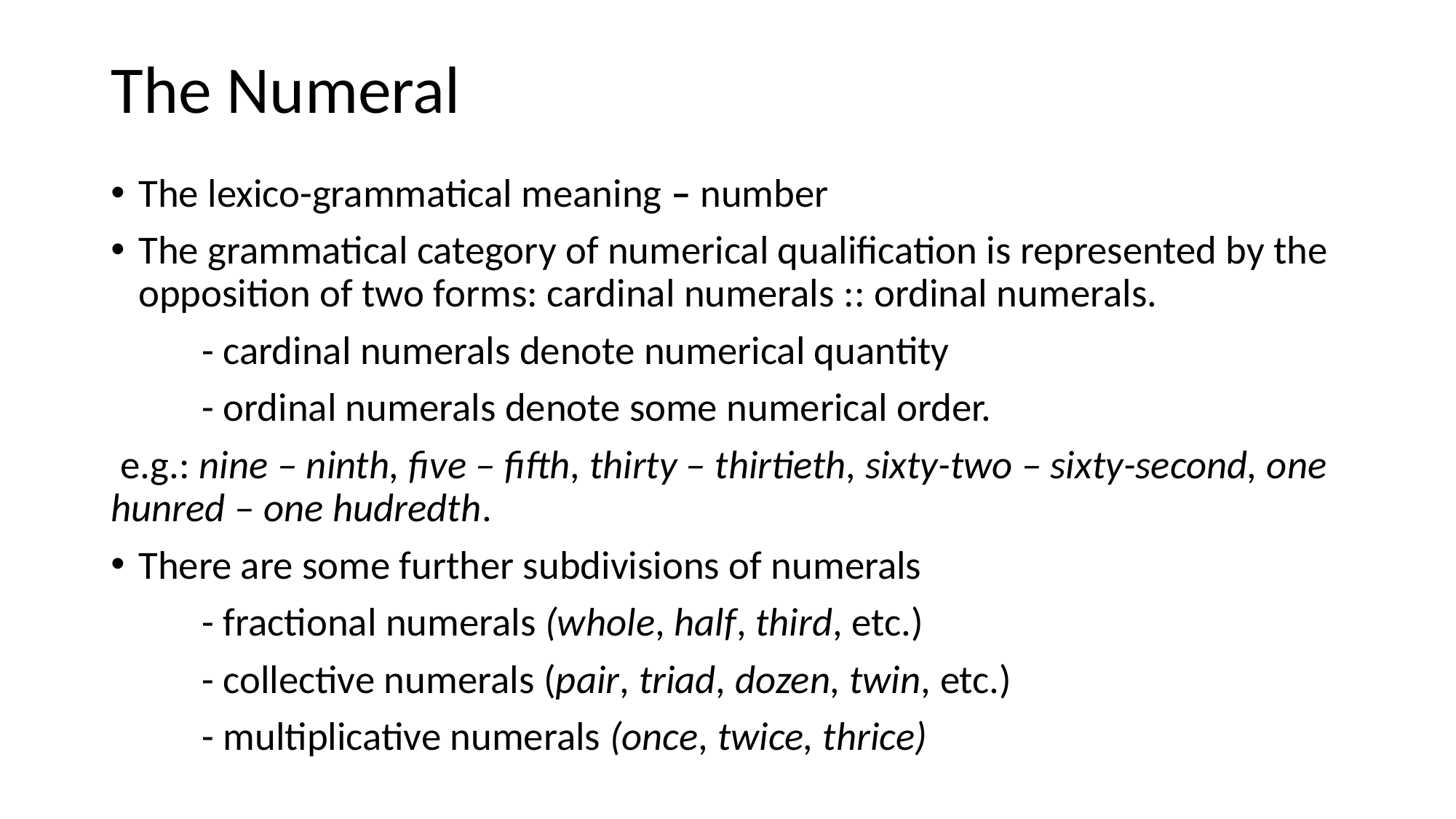

# The Numeral
The lexico-grammatical meaning – number
The grammatical category of numerical qualification is represented by the opposition of two forms: cardinal numerals :: ordinal numerals.
          - cardinal numerals denote numerical quantity
          - ordinal numerals denote some numerical order.
 e.g.: nine – ninth, five – fifth, thirty – thirtieth, sixty-two – sixty-second, one hunred – one hudredth.
There are some further subdivisions of numerals
          - fractional numerals (whole, half, third, etc.)
          - collective numerals (pair, triad, dozen, twin, etc.)
          - multiplicative numerals (once, twice, thrice)